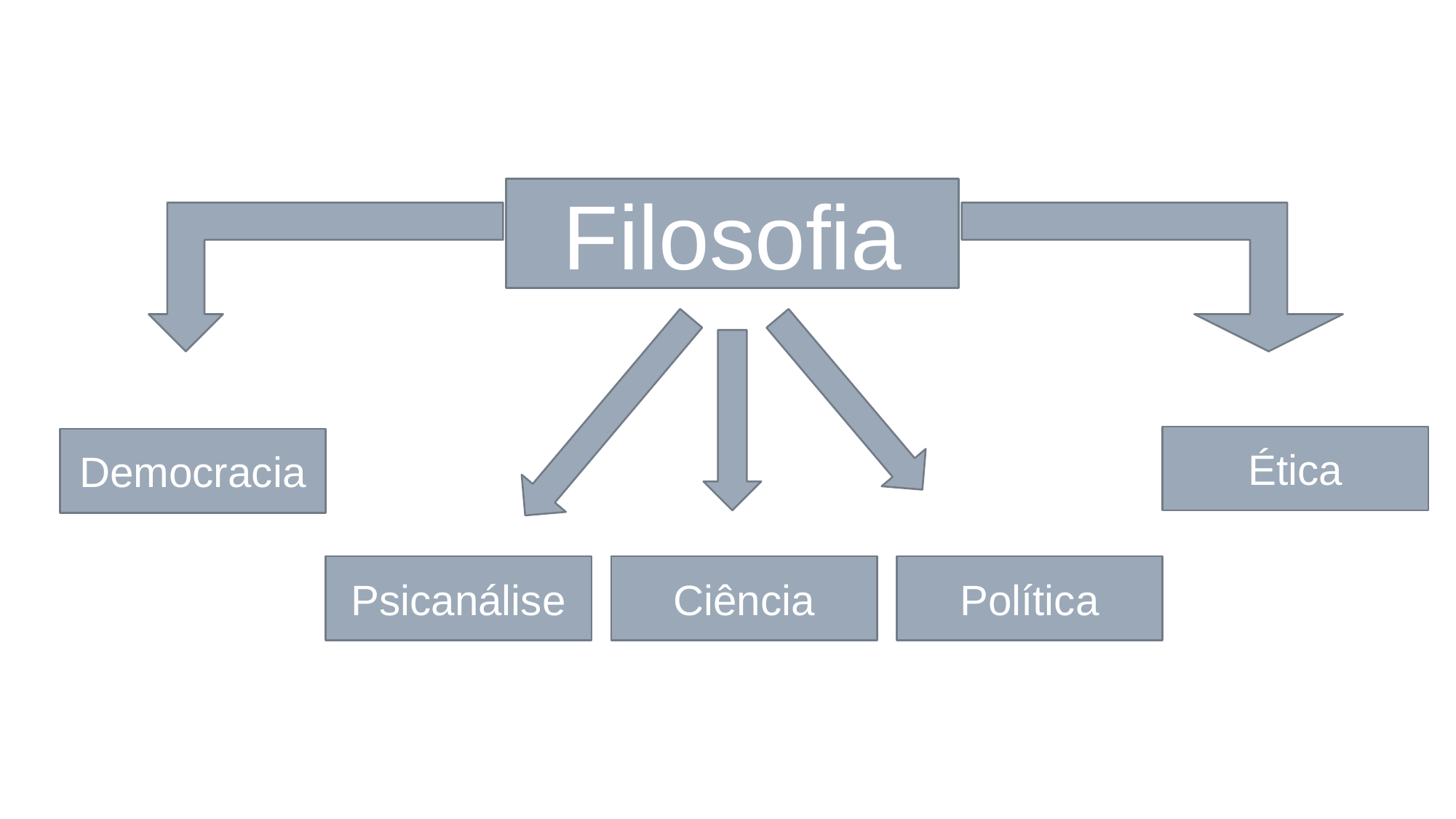

Filosofia

Ética
Democracia
Psicanálise
Ciência
Política
01/11/2024